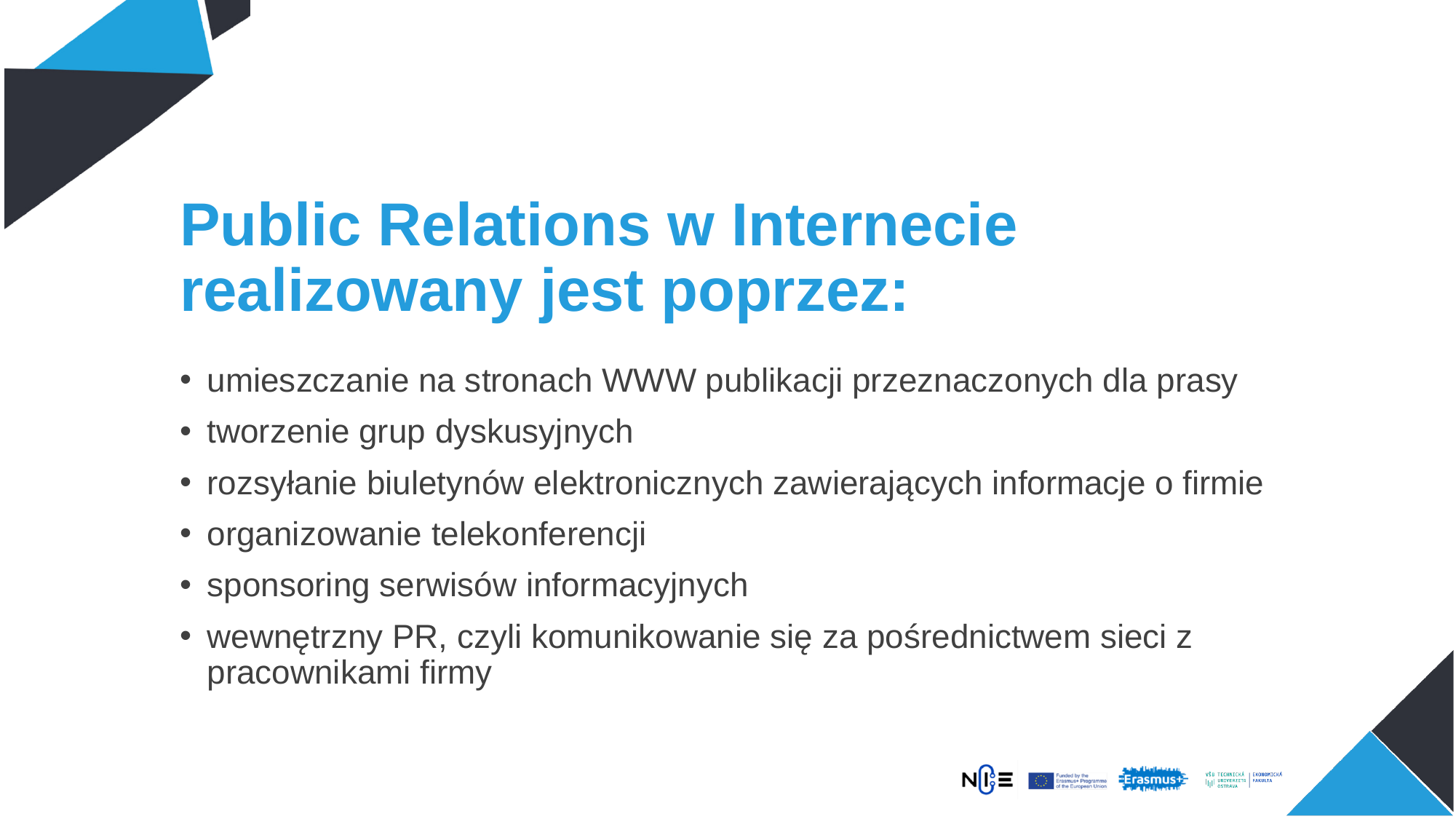

# Public Relations w Internecie realizowany jest poprzez:
umieszczanie na stronach WWW publikacji przeznaczonych dla prasy
tworzenie grup dyskusyjnych
rozsyłanie biuletynów elektronicznych zawierających informacje o firmie
organizowanie telekonferencji
sponsoring serwisów informacyjnych
wewnętrzny PR, czyli komunikowanie się za pośrednictwem sieci z pracownikami firmy